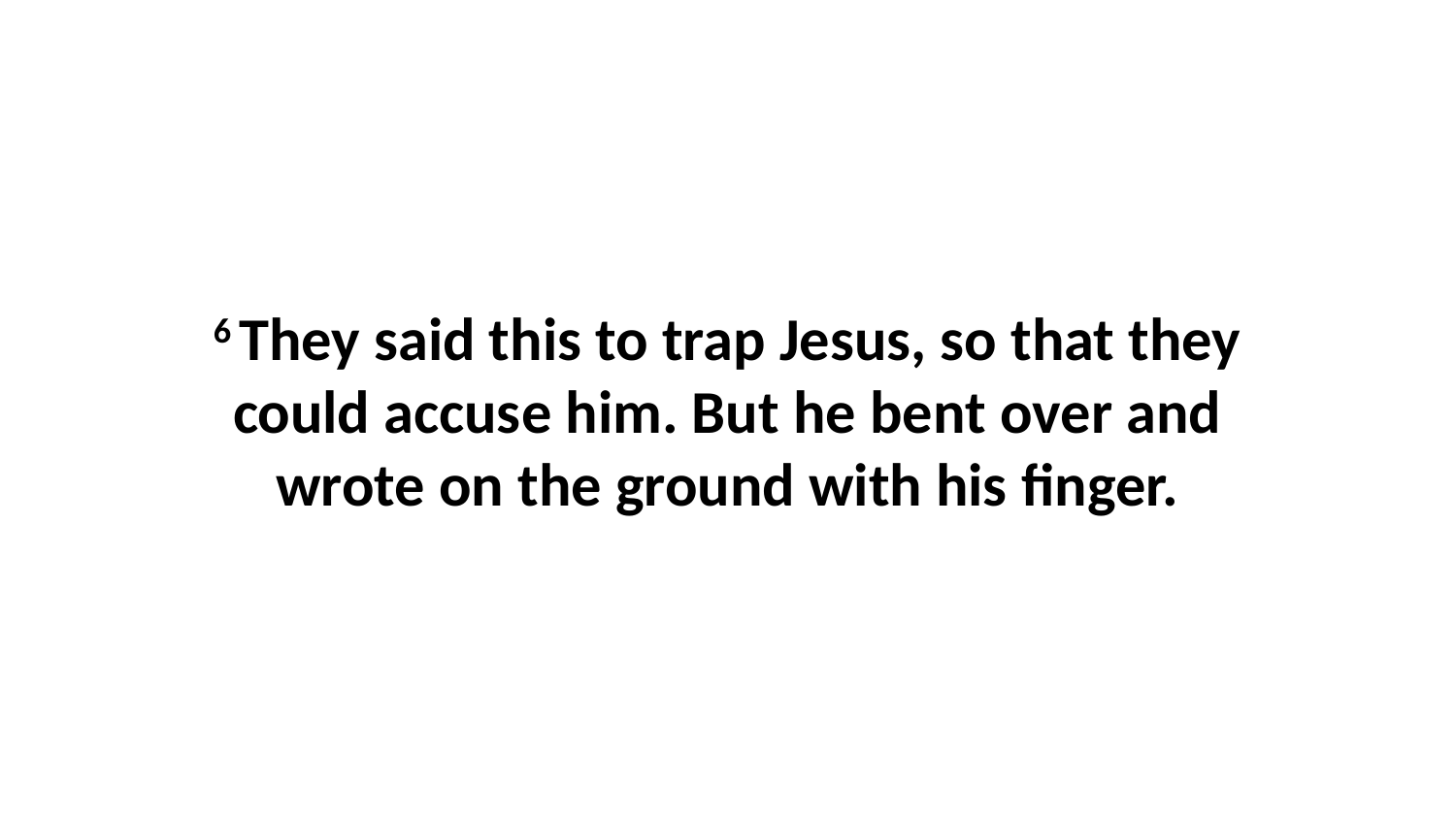

6 They said this to trap Jesus, so that they could accuse him. But he bent over and wrote on the ground with his finger.